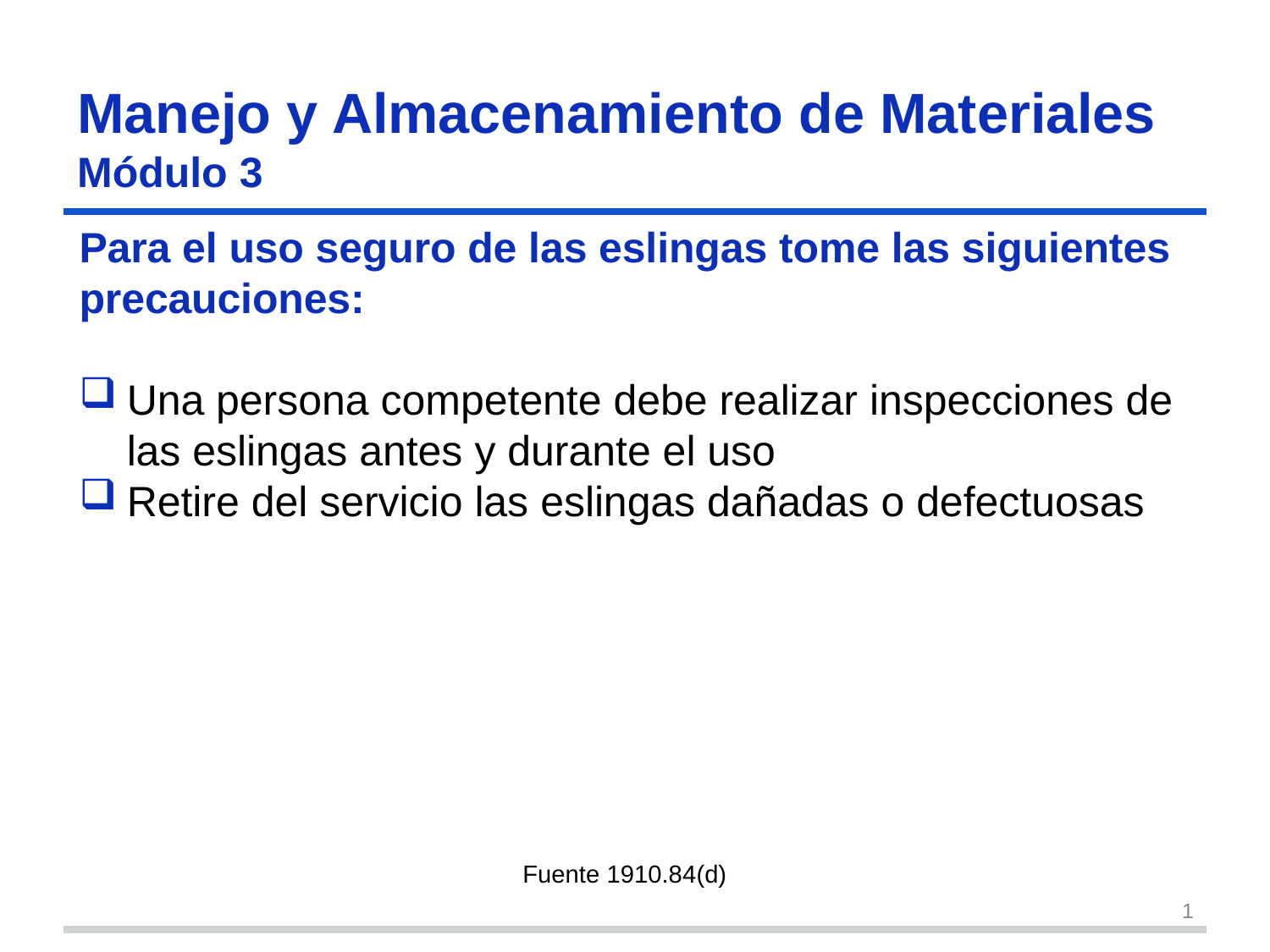

# Manejo y Almacenamiento de Materiales
Módulo 3

Para el uso seguro de las eslingas tome las siguientes precauciones:

Una persona competente debe realizar inspecciones de las eslingas antes y durante el uso
Retire del servicio las eslingas dañadas o defectuosas

Fuente 1910.84(d)
1